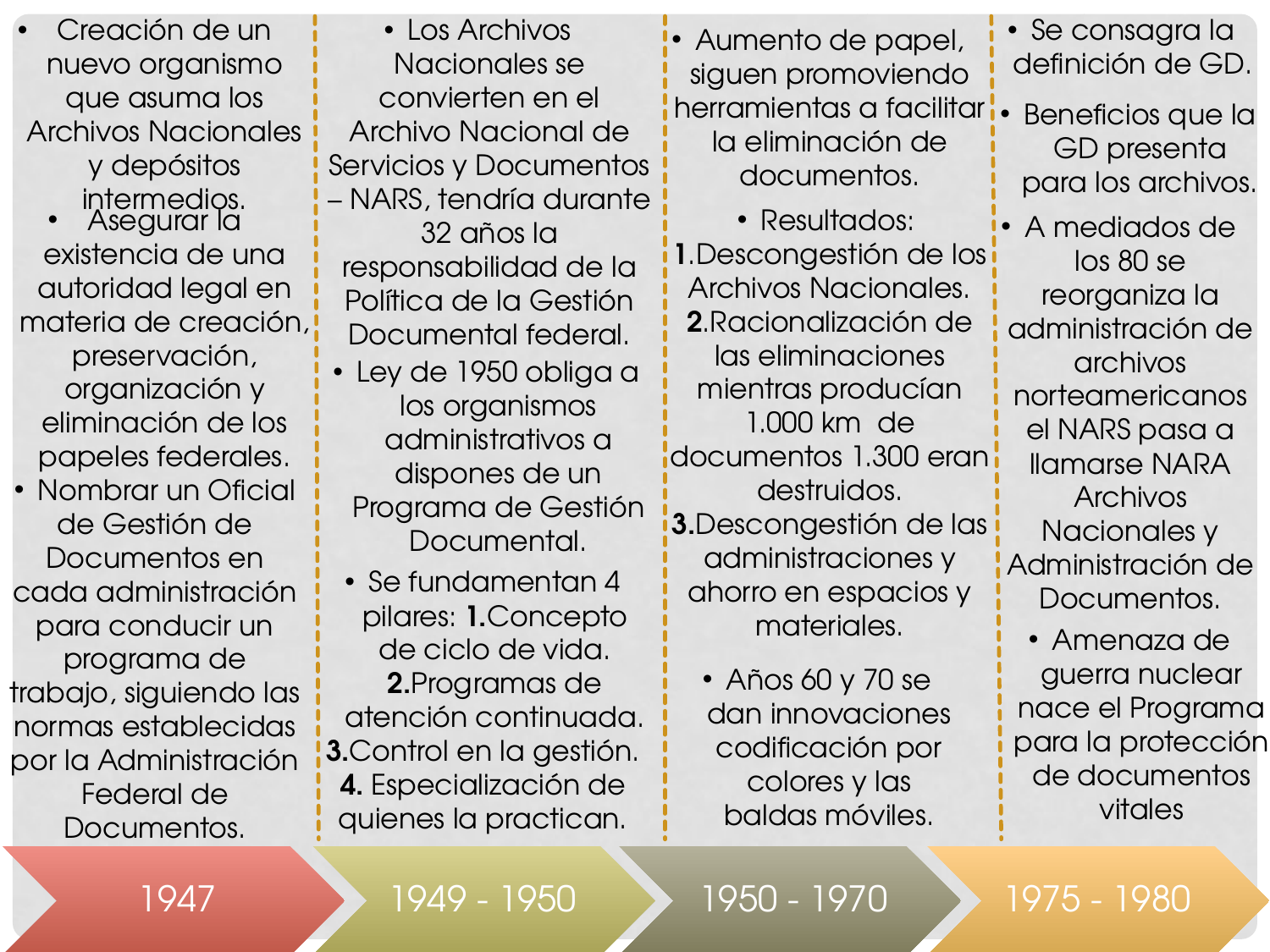

Creación de un nuevo organismo que asuma los Archivos Nacionales y depósitos intermedios.
Los Archivos Nacionales se convierten en el Archivo Nacional de Servicios y Documentos – NARS, tendría durante 32 años la responsabilidad de la Política de la Gestión Documental federal.
Se consagra la definición de GD.
Aumento de papel, siguen promoviendo herramientas a facilitar la eliminación de documentos.
Beneficios que la GD presenta para los archivos.
Asegurar la existencia de una autoridad legal en materia de creación, preservación, organización y eliminación de los papeles federales.
Resultados:
1.Descongestión de los Archivos Nacionales. 2.Racionalización de las eliminaciones mientras producían 1.000 km  de documentos 1.300 eran destruidos. 3.Descongestión de las administraciones y ahorro en espacios y materiales.
A mediados de los 80 se reorganiza la administración de archivos norteamericanos el NARS pasa a llamarse NARA Archivos Nacionales y Administración de Documentos.
Ley de 1950 obliga a los organismos administrativos a dispones de un Programa de Gestión Documental.
Nombrar un Oficial
de Gestión de Documentos en cada administración para conducir un programa de trabajo, siguiendo las normas establecidas por la Administración Federal de Documentos.
Se fundamentan 4 pilares: 1.Concepto de ciclo de vida. 2.Programas de atención continuada.
3.Control en la gestión.
4. Especialización de quienes la practican.
Amenaza de guerra nuclear nace el Programa para la protección de documentos vitales
Años 60 y 70 se dan innovaciones codificación por colores y las baldas móviles.
1947
1949 - 1950
1950 - 1970
1975 - 1980